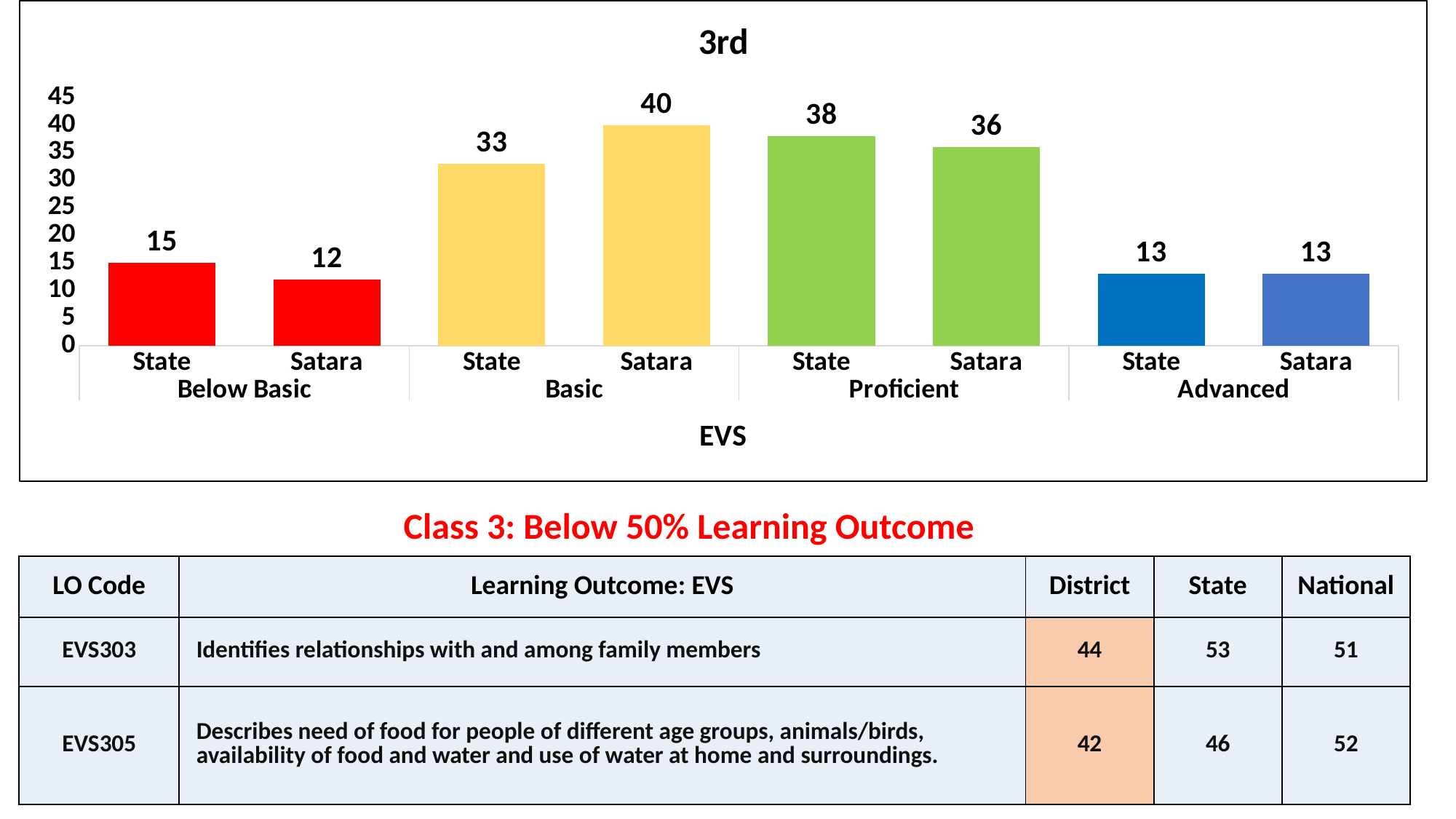

### Chart: 3rd

| Category |  |
|---|---|
| State | 15.0 |
| Satara | 12.0 |
| State | 33.0 |
| Satara | 40.0 |
| State | 38.0 |
| Satara | 36.0 |
| State | 13.0 |
| Satara | 13.0 |
Class 3: Below 50% Learning Outcome
| LO Code | Learning Outcome: EVS | District | State | National |
| --- | --- | --- | --- | --- |
| EVS303 | Identifies relationships with and among family members | 44 | 53 | 51 |
| EVS305 | Describes need of food for people of different age groups, animals/birds, availability of food and water and use of water at home and surroundings. | 42 | 46 | 52 |